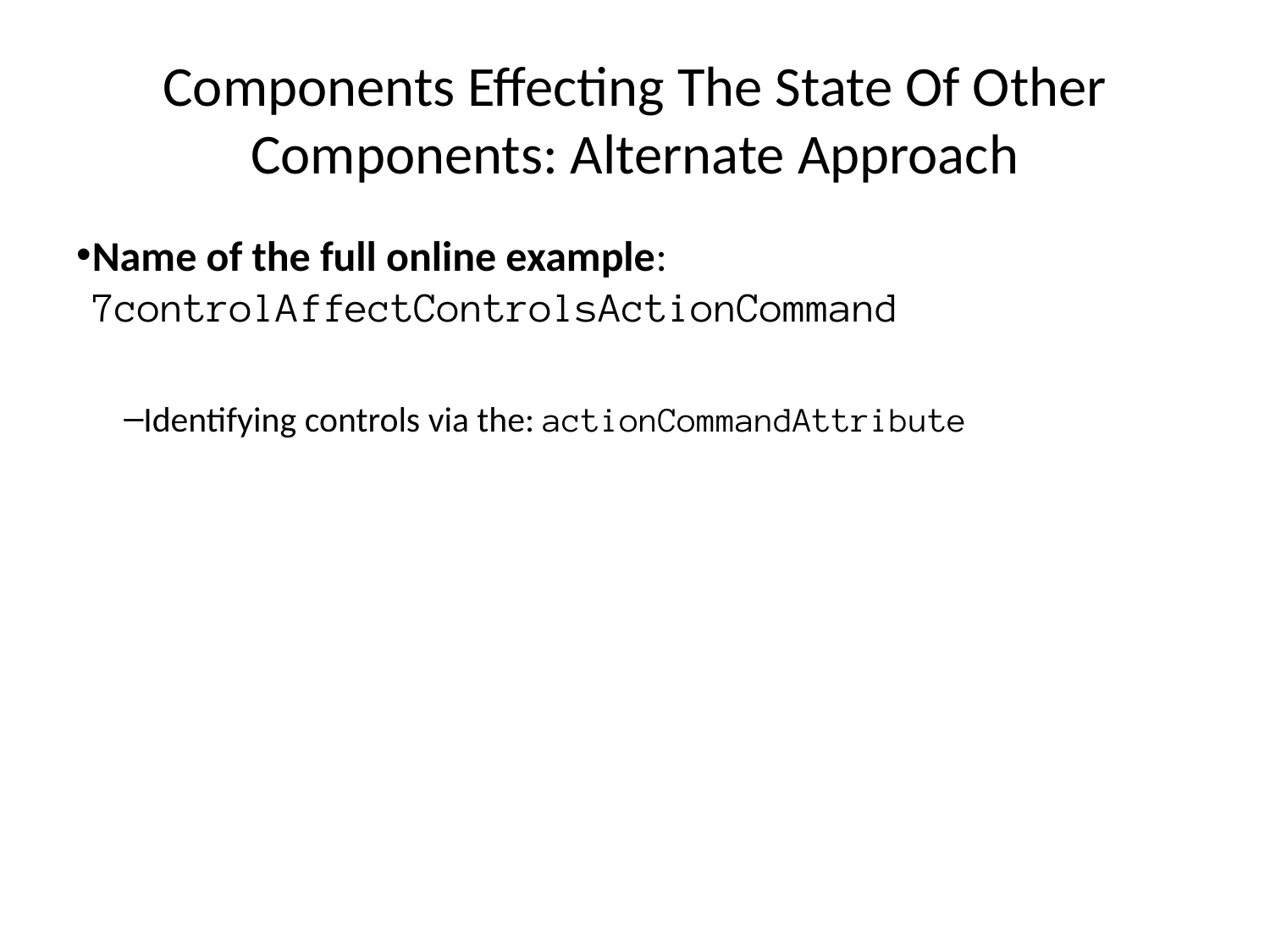

Components Effecting The State Of Other Components: Alternate Approach
Name of the full online example: 7controlAffectControlsActionCommand

Identifying controls via the: actionCommandAttribute